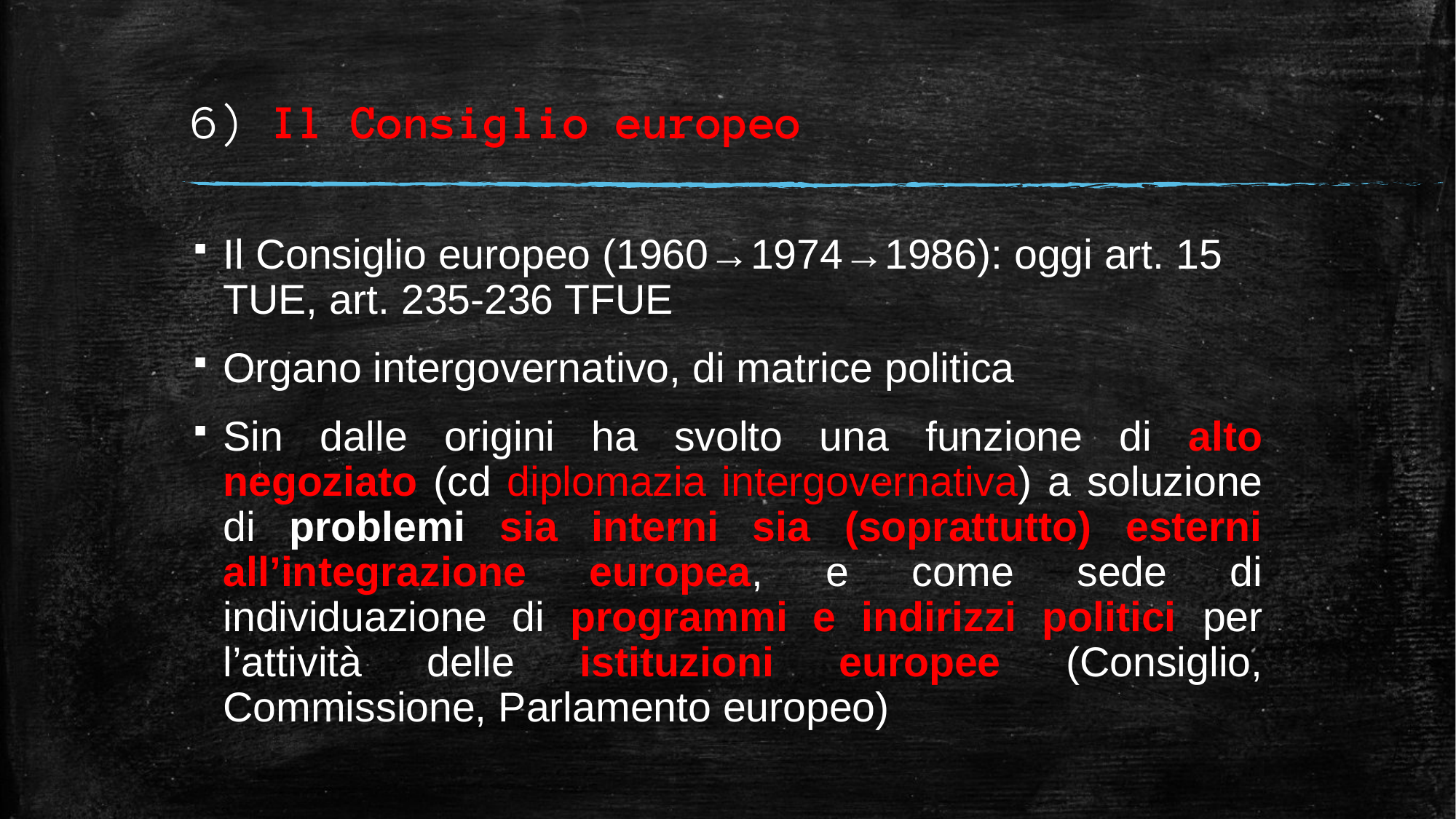

# 6) Il Consiglio europeo
Il Consiglio europeo (1960→1974→1986): oggi art. 15 TUE, art. 235-236 TFUE
Organo intergovernativo, di matrice politica
Sin dalle origini ha svolto una funzione di alto negoziato (cd diplomazia intergovernativa) a soluzione di problemi sia interni sia (soprattutto) esterni all’integrazione europea, e come sede di individuazione di programmi e indirizzi politici per l’attività delle istituzioni europee (Consiglio, Commissione, Parlamento europeo)